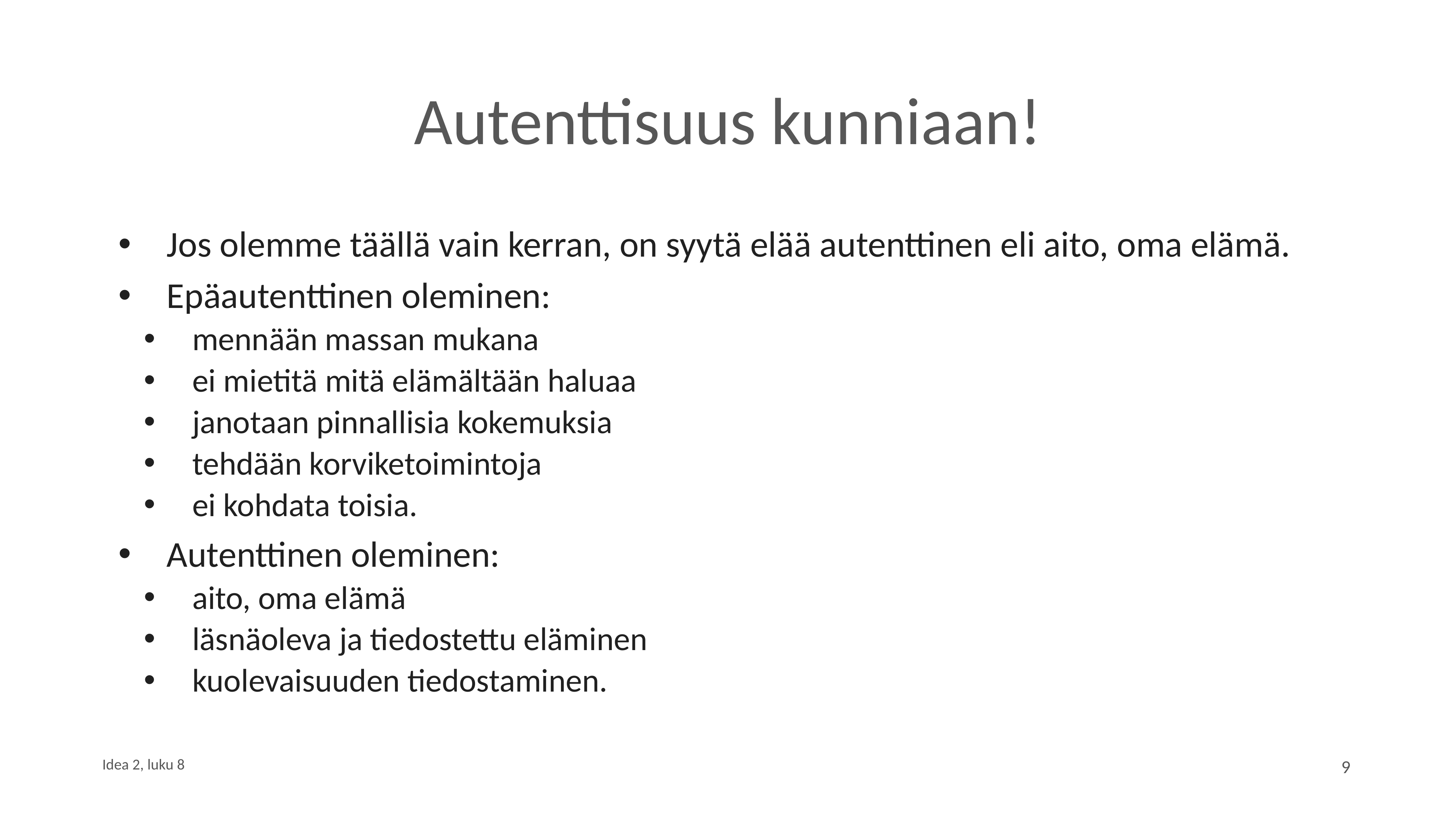

# Autenttisuus kunniaan!
Jos olemme täällä vain kerran, on syytä elää autenttinen eli aito, oma elämä.
Epäautenttinen oleminen:
mennään massan mukana
ei mietitä mitä elämältään haluaa
janotaan pinnallisia kokemuksia
tehdään korviketoimintoja
ei kohdata toisia.
Autenttinen oleminen:
aito, oma elämä
läsnäoleva ja tiedostettu eläminen
kuolevaisuuden tiedostaminen.

9
Idea 2, luku 8